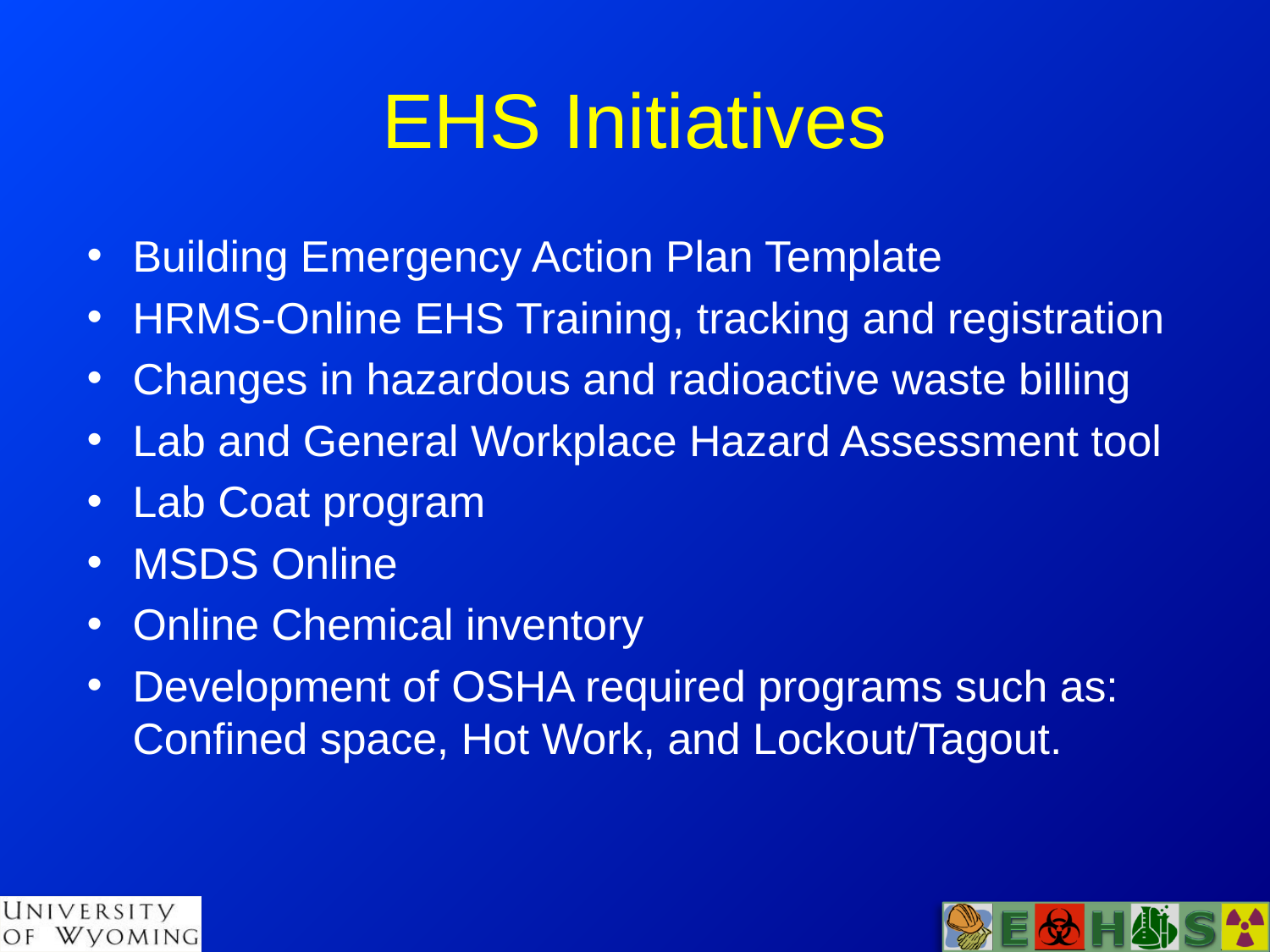

# EHS Initiatives
Building Emergency Action Plan Template
HRMS-Online EHS Training, tracking and registration
Changes in hazardous and radioactive waste billing
Lab and General Workplace Hazard Assessment tool
Lab Coat program
MSDS Online
Online Chemical inventory
Development of OSHA required programs such as: Confined space, Hot Work, and Lockout/Tagout.